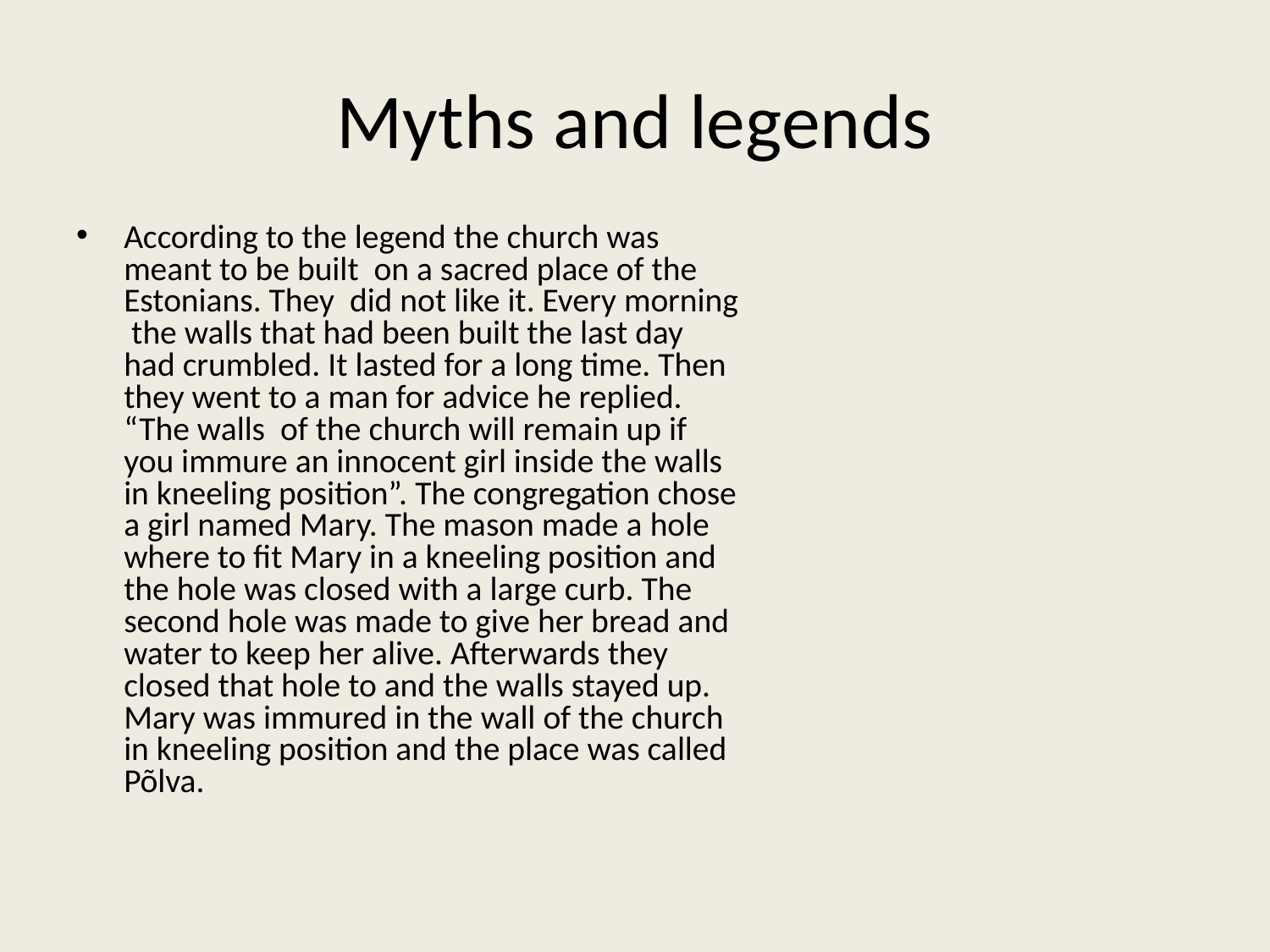

# Myths and legends
According to the legend the church was meant to be built  on a sacred place of the Estonians. They  did not like it. Every morning  the walls that had been built the last day had crumbled. It lasted for a long time. Then they went to a man for advice he replied. “The walls  of the church will remain up if you immure an innocent girl inside the walls in kneeling position”. The congregation chose a girl named Mary. The mason made a hole where to fit Mary in a kneeling position and the hole was closed with a large curb. The second hole was made to give her bread and water to keep her alive. Afterwards they closed that hole to and the walls stayed up. Mary was immured in the wall of the church in kneeling position and the place was called Põlva.